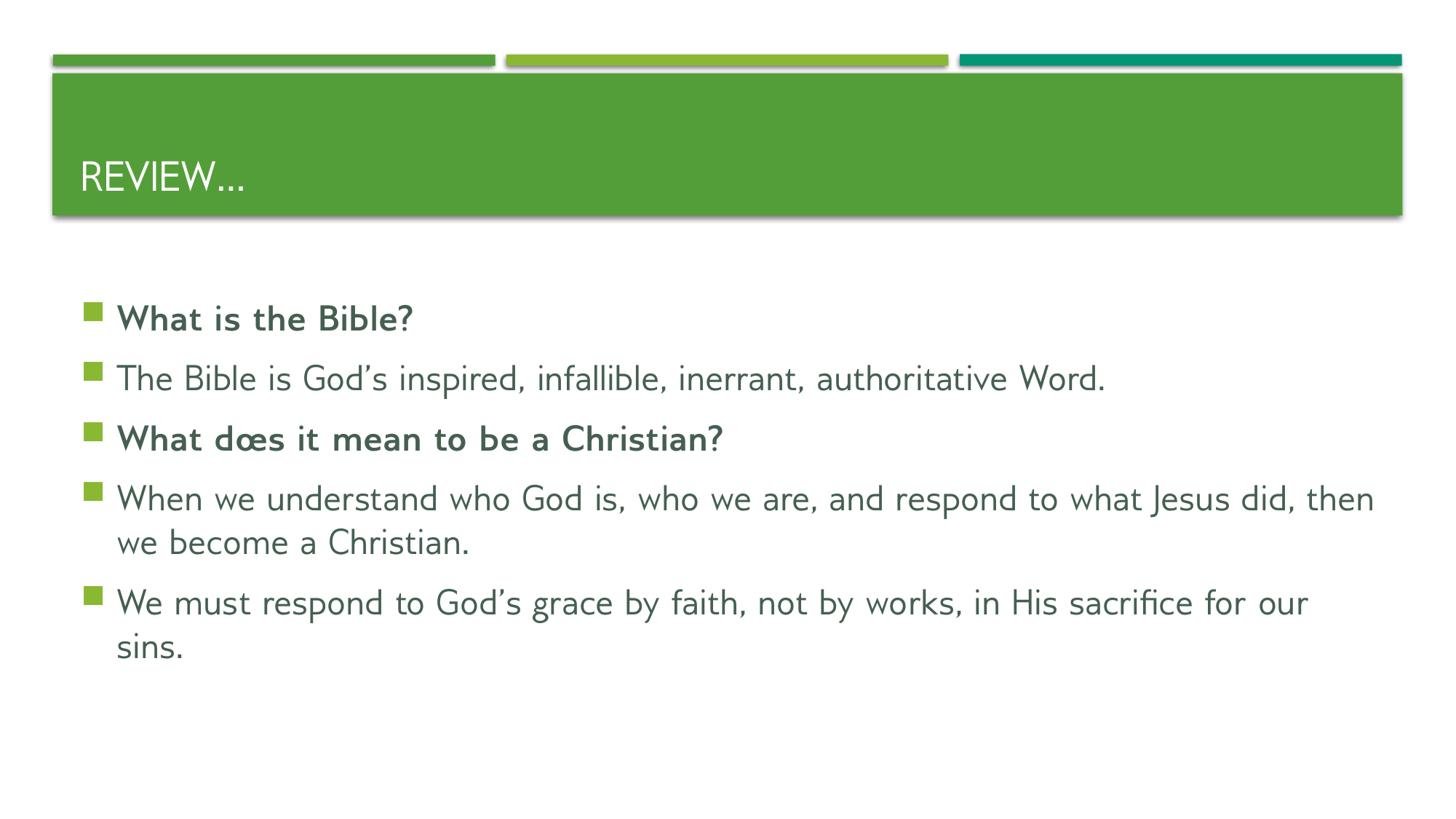

# Review…
What is the Bible?
The Bible is God’s inspired, infallible, inerrant, authoritative Word.
What does it mean to be a Christian?
When we understand who God is, who we are, and respond to what Jesus did, then we become a Christian.
We must respond to God’s grace by faith, not by works, in His sacrifice for our sins.